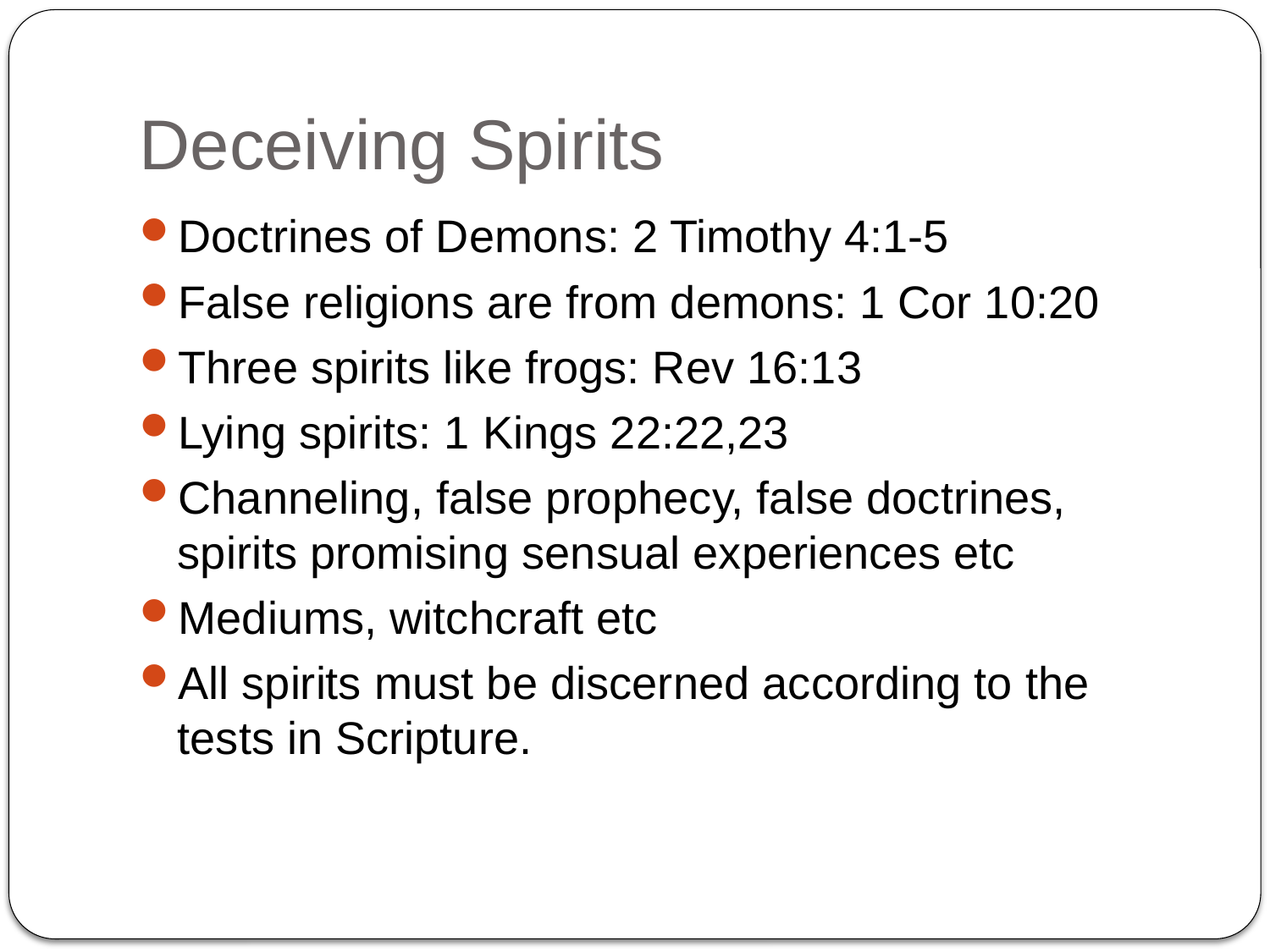

# Deceiving Spirits
Doctrines of Demons: 2 Timothy 4:1-5
False religions are from demons: 1 Cor 10:20
Three spirits like frogs: Rev 16:13
Lying spirits: 1 Kings 22:22,23
Channeling, false prophecy, false doctrines, spirits promising sensual experiences etc
Mediums, witchcraft etc
All spirits must be discerned according to the tests in Scripture.